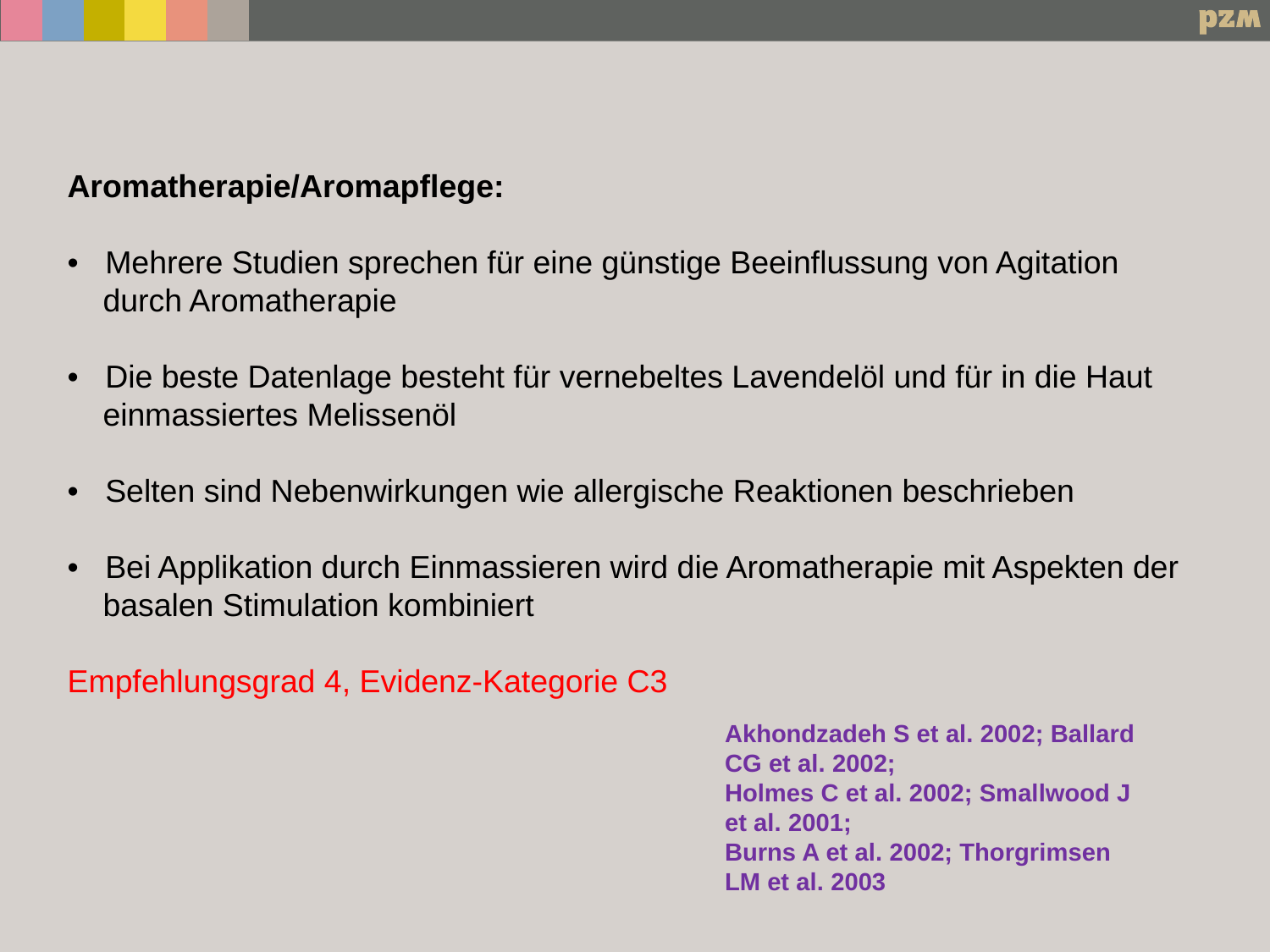

Aromatherapie/Aromapflege:

•   Mehrere Studien sprechen für eine günstige Beeinflussung von Agitation
    durch Aromatherapie

•   Die beste Datenlage besteht für vernebeltes Lavendelöl und für in die Haut
    einmassiertes Melissenöl

•   Selten sind Nebenwirkungen wie allergische Reaktionen beschrieben

•   Bei Applikation durch Einmassieren wird die Aromatherapie mit Aspekten der
    basalen Stimulation kombiniert

Empfehlungsgrad 4, Evidenz-Kategorie C3
Akhondzadeh S et al. 2002; Ballard CG et al. 2002;
Holmes C et al. 2002; Smallwood J et al. 2001;
Burns A et al. 2002; Thorgrimsen LM et al. 2003